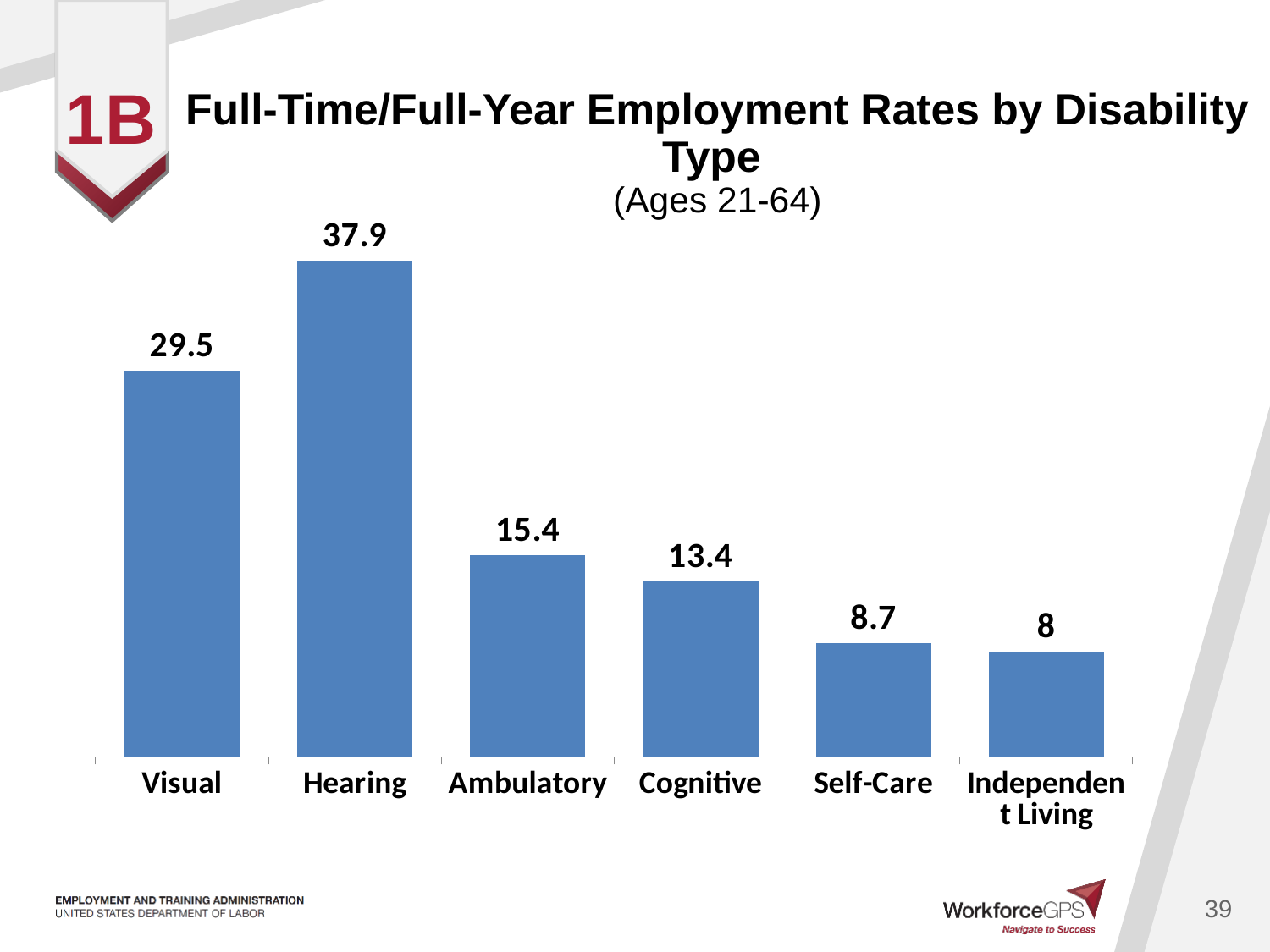

1b
# Full-Time/Full-Year Employment Rates by Disability Type (Ages 21-64)

### Chart

| Category |  |
|---|---|
| Visual | 29.5 |
| Hearing | 37.9 |
| Ambulatory | 15.4 |
| Cognitive | 13.4 |
| Self-Care | 8.7 |
| Independent Living | 8.0 |
39